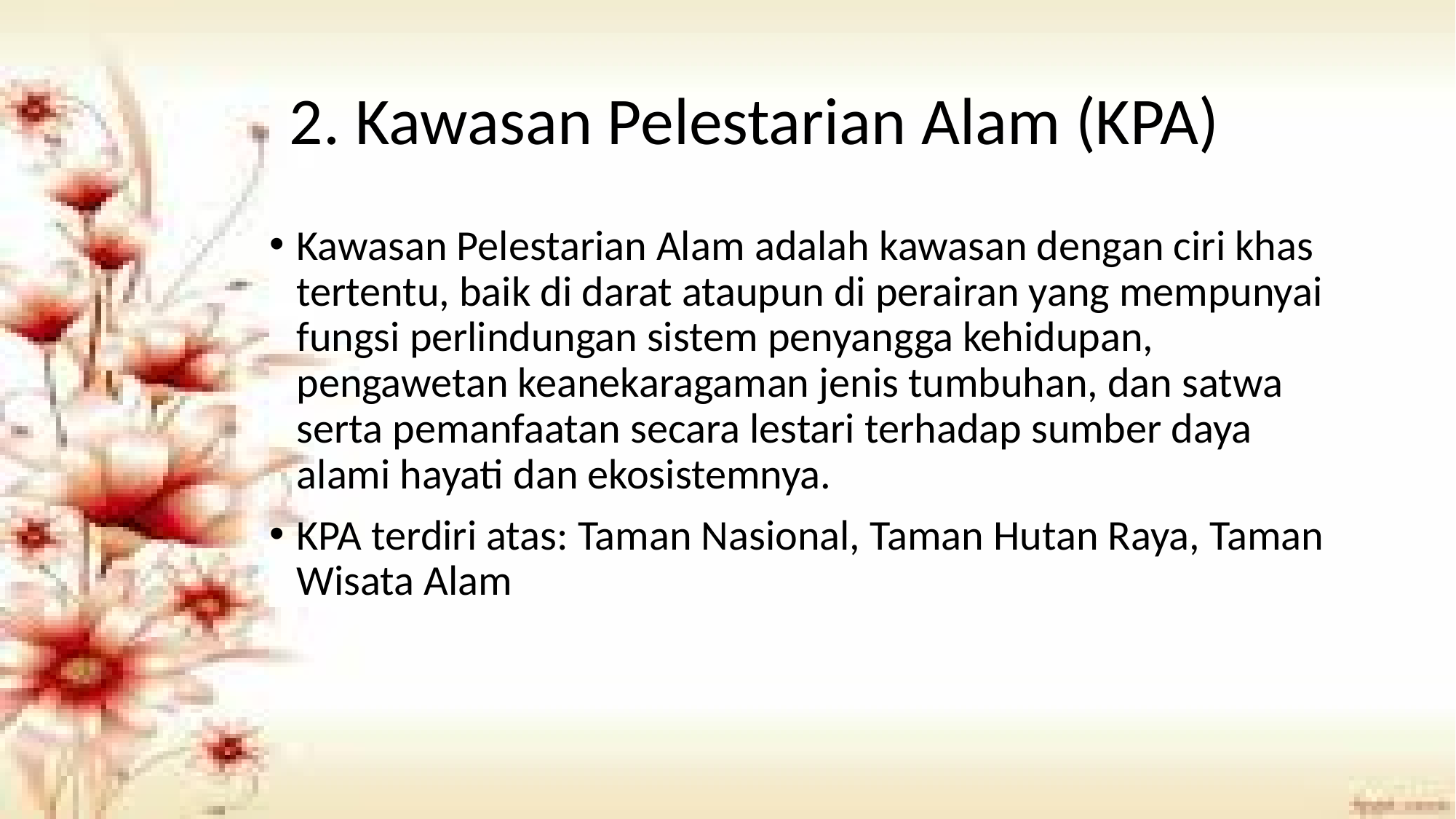

# 2. Kawasan Pelestarian Alam (KPA)
Kawasan Pelestarian Alam adalah kawasan dengan ciri khas tertentu, baik di darat ataupun di perairan yang mempunyai fungsi perlindungan sistem penyangga kehidupan, pengawetan keanekaragaman jenis tumbuhan, dan satwa serta pemanfaatan secara lestari terhadap sumber daya alami hayati dan ekosistemnya.
KPA terdiri atas: Taman Nasional, Taman Hutan Raya, Taman Wisata Alam